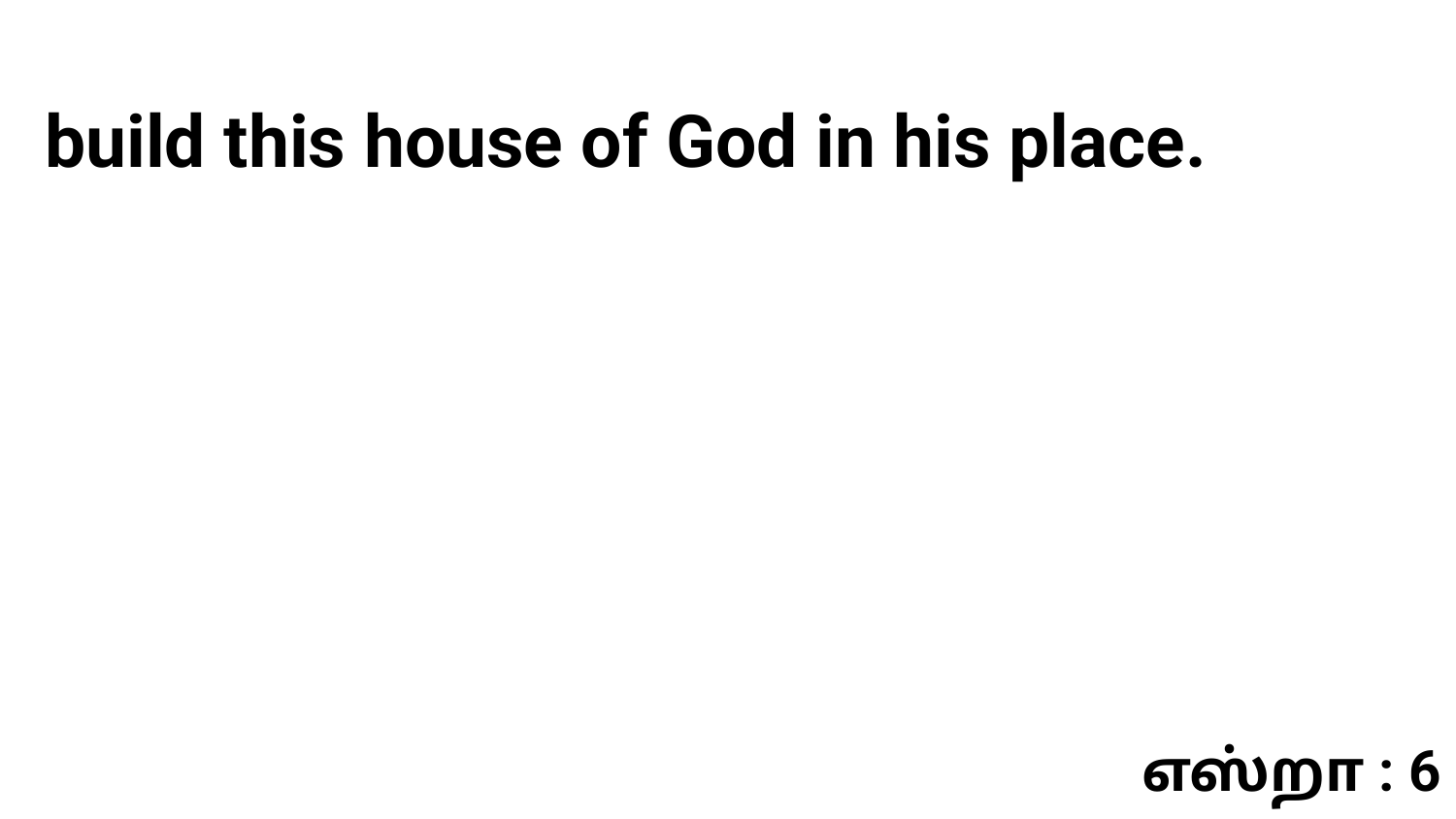

build this house of God in his place.
எஸ்றா : 6